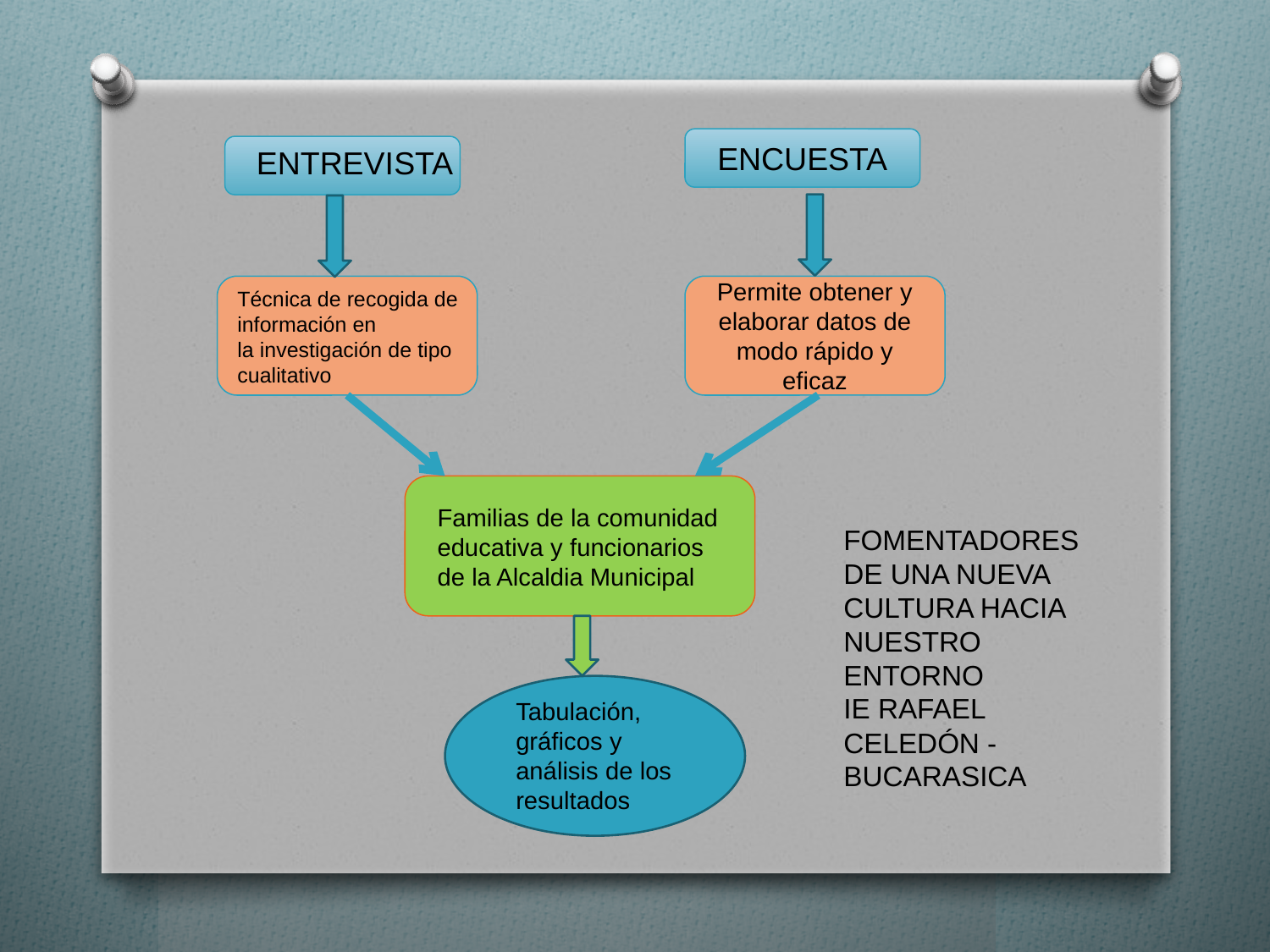

ENCUESTA

ENTREVISTA

Permite obtener y elaborar datos de modo rápido y eficaz
Técnica de recogida de información en la investigación de tipo cualitativo

Familias de la comunidad educativa y funcionarios de la Alcaldia Municipal
FOMENTADORES DE UNA NUEVA CULTURA HACIA NUESTRO ENTORNO
IE RAFAEL CELEDÓN - BUCARASICA

Tabulación, gráficos y análisis de los resultados